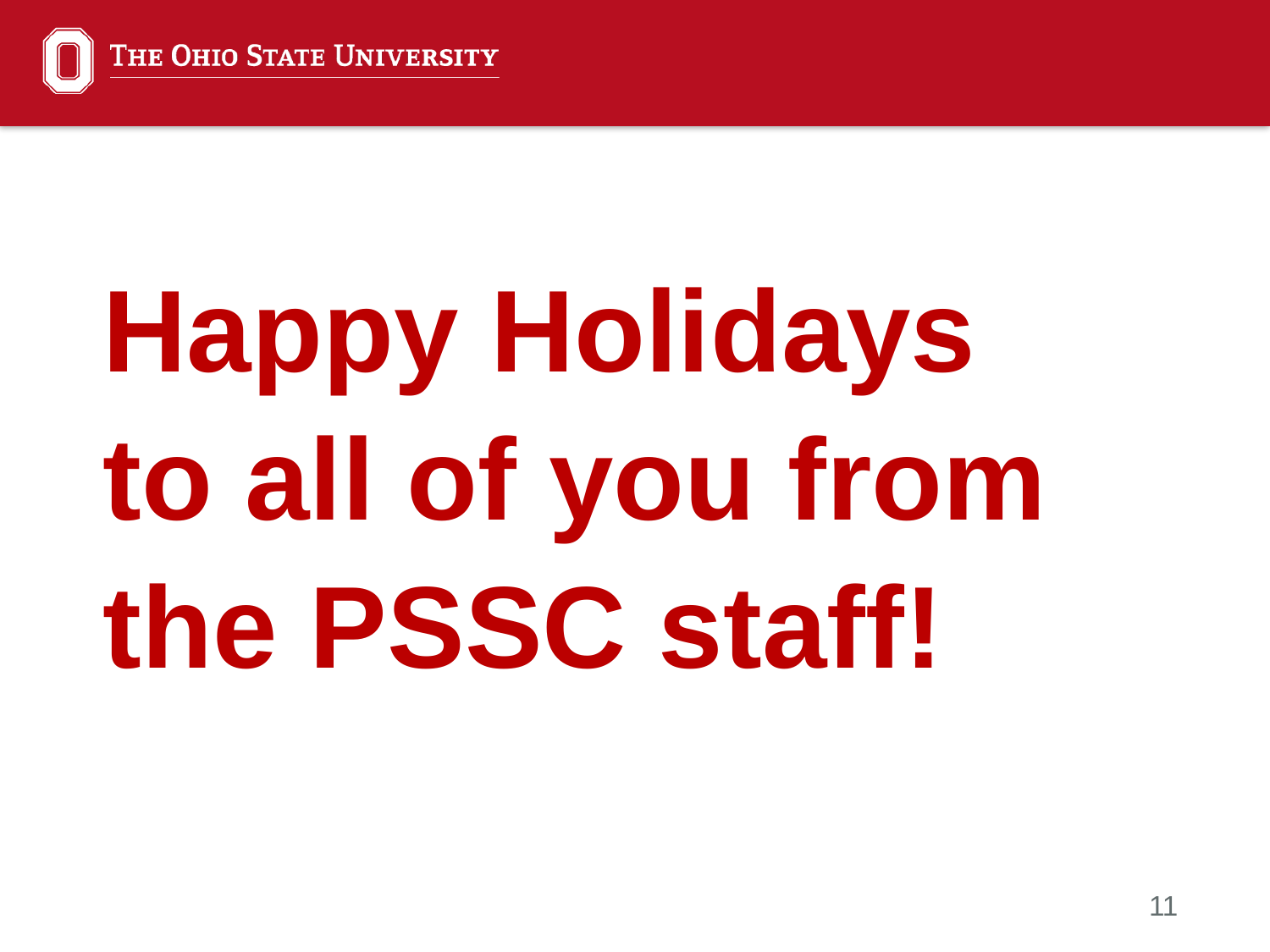

Happy Holidays to all of you from the PSSC staff!